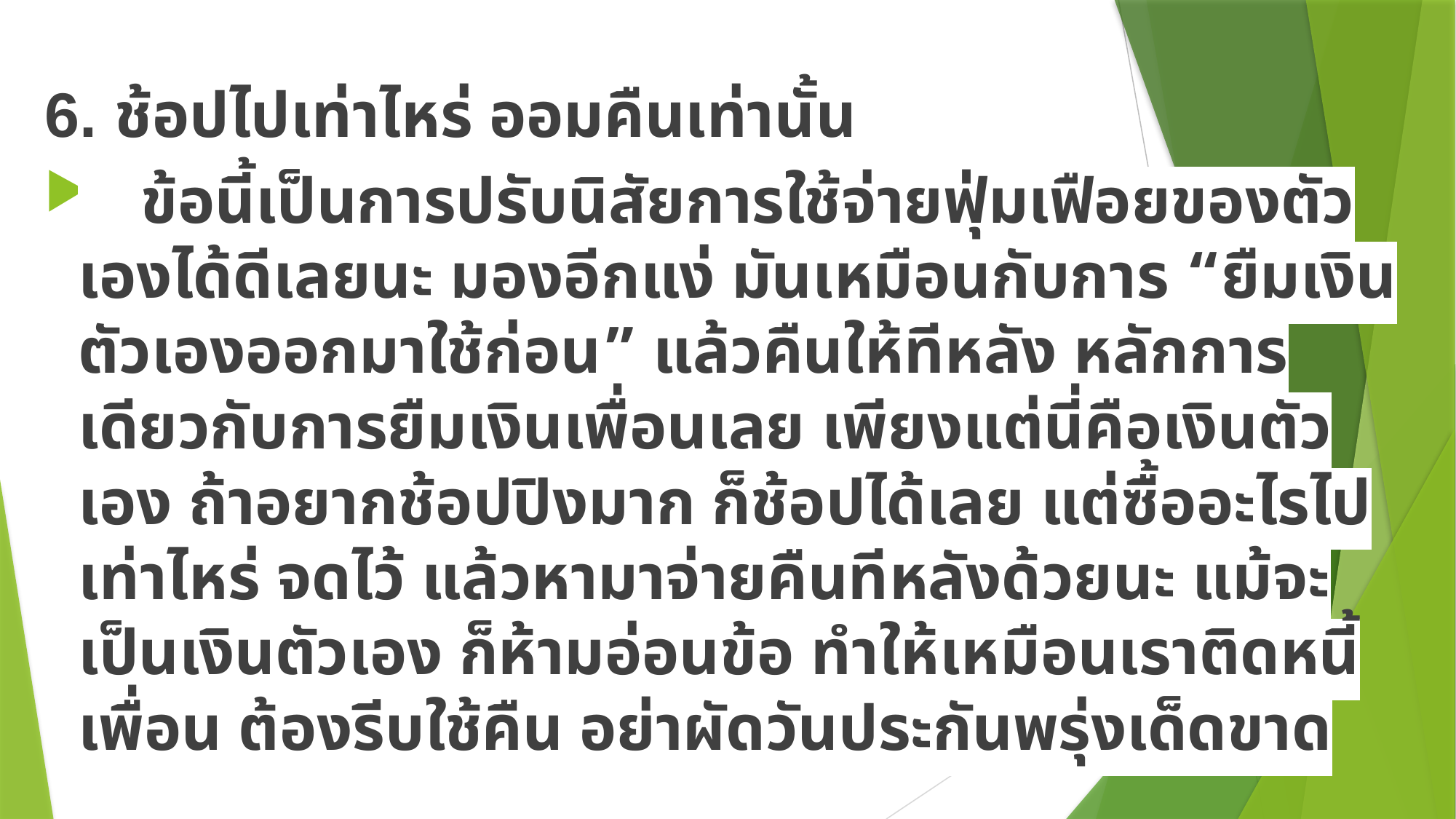

6. ช้อปไปเท่าไหร่ ออมคืนเท่านั้น
 ข้อนี้เป็นการปรับนิสัยการใช้จ่ายฟุ่มเฟือยของตัวเองได้ดีเลยนะ มองอีกแง่ มันเหมือนกับการ “ยืมเงินตัวเองออกมาใช้ก่อน” แล้วคืนให้ทีหลัง หลักการเดียวกับการยืมเงินเพื่อนเลย เพียงแต่นี่คือเงินตัวเอง ถ้าอยากช้อปปิงมาก ก็ช้อปได้เลย แต่ซื้ออะไรไปเท่าไหร่ จดไว้ แล้วหามาจ่ายคืนทีหลังด้วยนะ แม้จะเป็นเงินตัวเอง ก็ห้ามอ่อนข้อ ทำให้เหมือนเราติดหนี้เพื่อน ต้องรีบใช้คืน อย่าผัดวันประกันพรุ่งเด็ดขาด